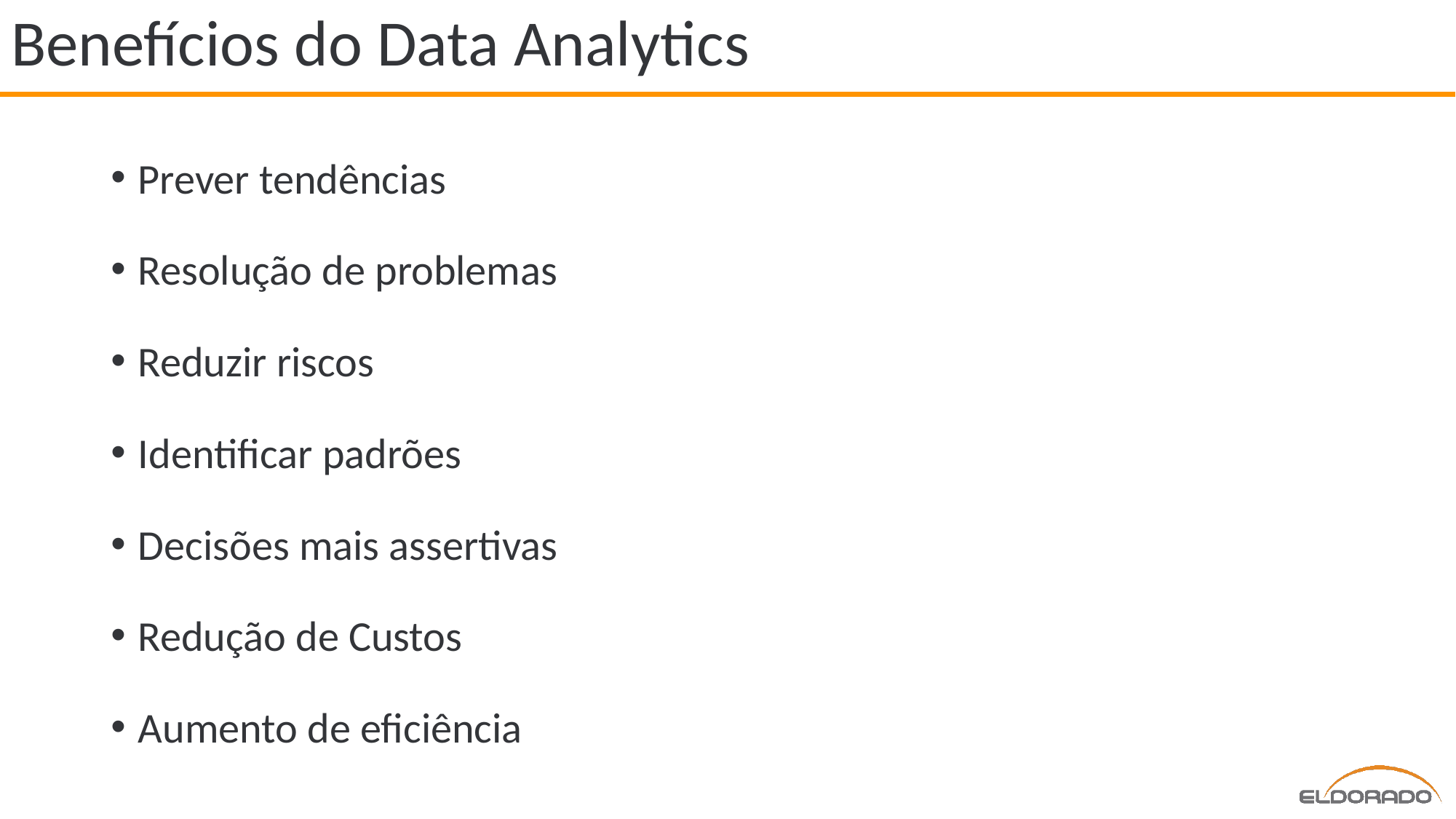

# Benefícios do Data Analytics
Prever tendências
Resolução de problemas
Reduzir riscos
Identificar padrões
Decisões mais assertivas
Redução de Custos
Aumento de eficiência